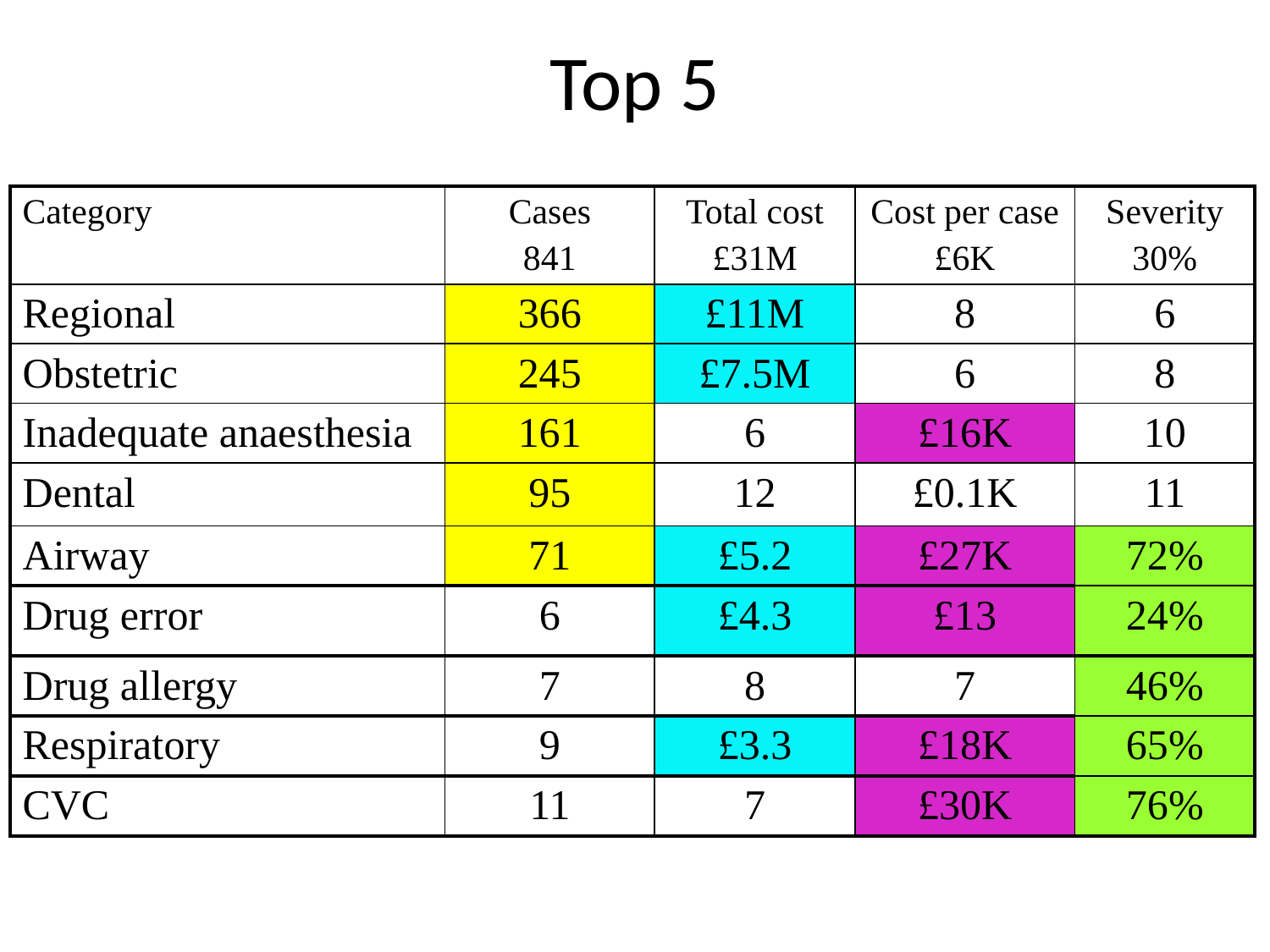

# Top 5
| Category | Cases 841 | Total cost £31M | Cost per case £6K | Severity 30% |
| --- | --- | --- | --- | --- |
| Regional | 366 | £11M | 8 | 6 |
| Obstetric | 245 | £7.5M | 6 | 8 |
| Inadequate anaesthesia | 161 | 6 | £16K | 10 |
| Dental | 95 | 12 | £0.1K | 11 |
| Airway | 71 | £5.2 | £27K | 72% |
| Drug error | 6 | £4.3 | £13 | 24% |
| Drug allergy | 7 | 8 | 7 | 46% |
| Respiratory | 9 | £3.3 | £18K | 65% |
| CVC | 11 | 7 | £30K | 76% |